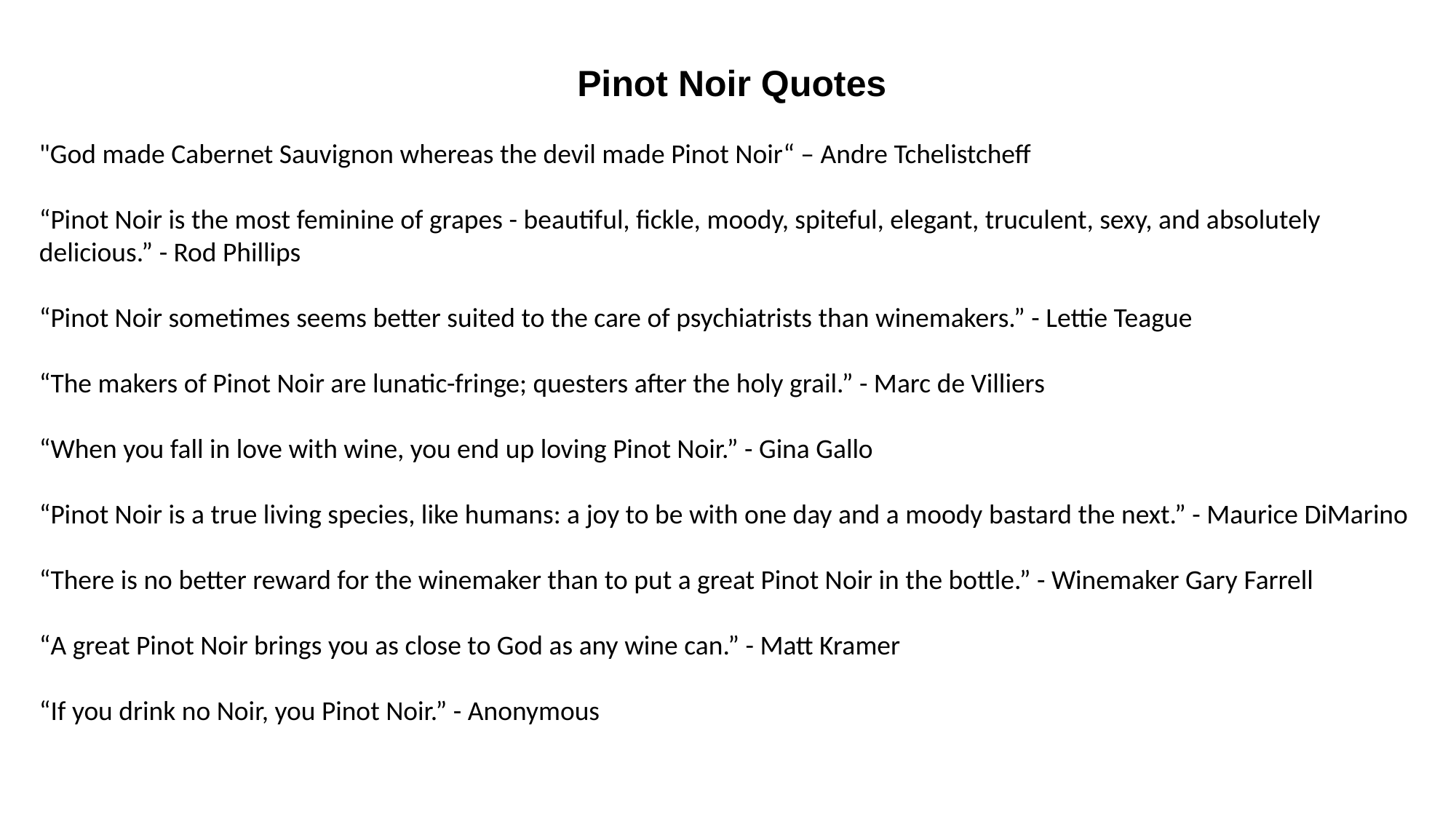

Pinot Noir Quotes

"God made Cabernet Sauvignon whereas the devil made Pinot Noir“ – Andre Tchelistcheff

“Pinot Noir is the most feminine of grapes - beautiful, fickle, moody, spiteful, elegant, truculent, sexy, and absolutely delicious.” - Rod Phillips

“Pinot Noir sometimes seems better suited to the care of psychiatrists than winemakers.” - Lettie Teague

“The makers of Pinot Noir are lunatic-fringe; questers after the holy grail.” - Marc de Villiers

“When you fall in love with wine, you end up loving Pinot Noir.” - Gina Gallo

“Pinot Noir is a true living species, like humans: a joy to be with one day and a moody bastard the next.” - Maurice DiMarino

“There is no better reward for the winemaker than to put a great Pinot Noir in the bottle.” - Winemaker Gary Farrell

“A great Pinot Noir brings you as close to God as any wine can.” - Matt Kramer

“If you drink no Noir, you Pinot Noir.” - Anonymous